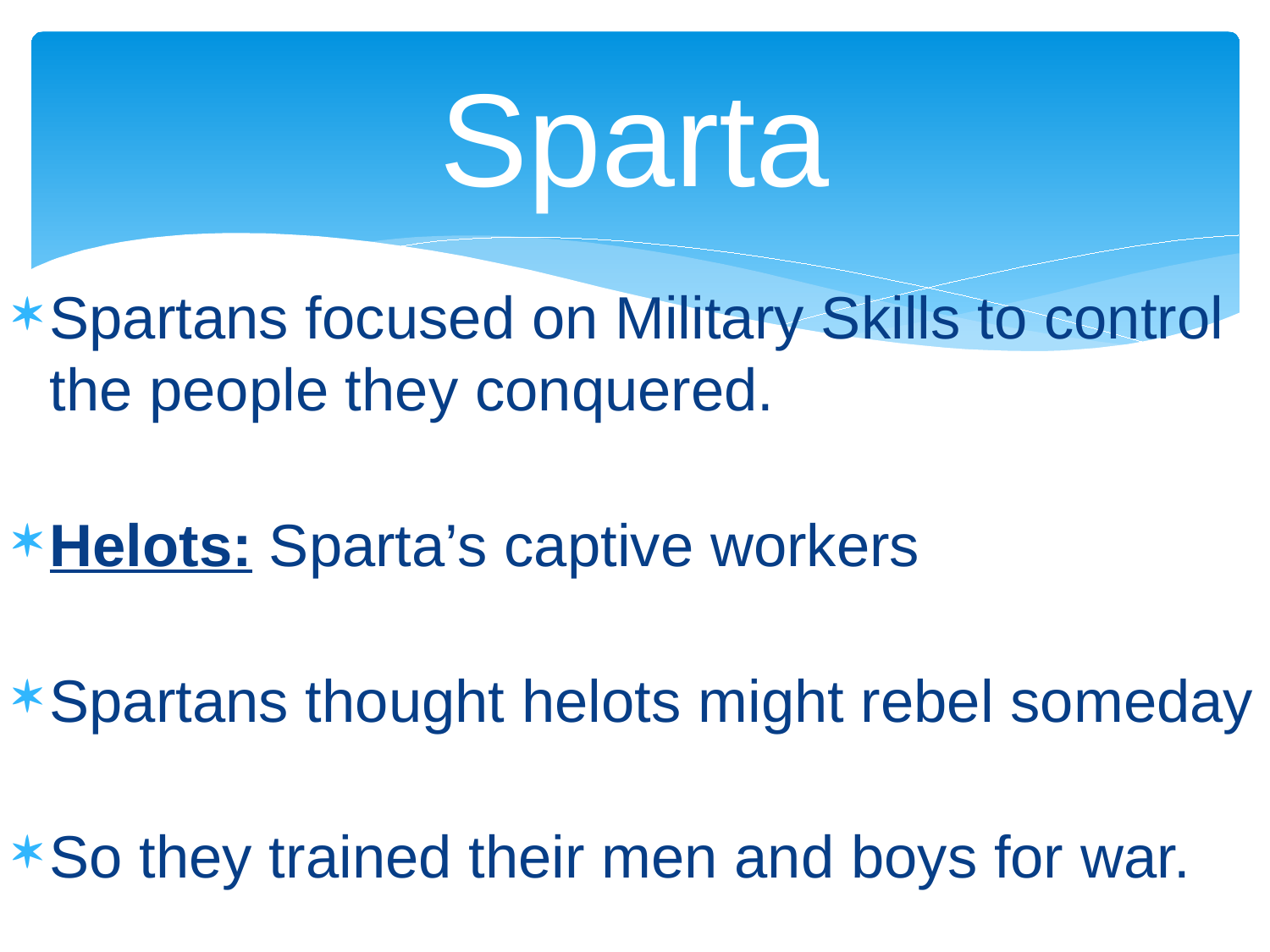

# Sparta
Spartans focused on Military Skills to control the people they conquered.
Helots: Sparta’s captive workers
Spartans thought helots might rebel someday
So they trained their men and boys for war.